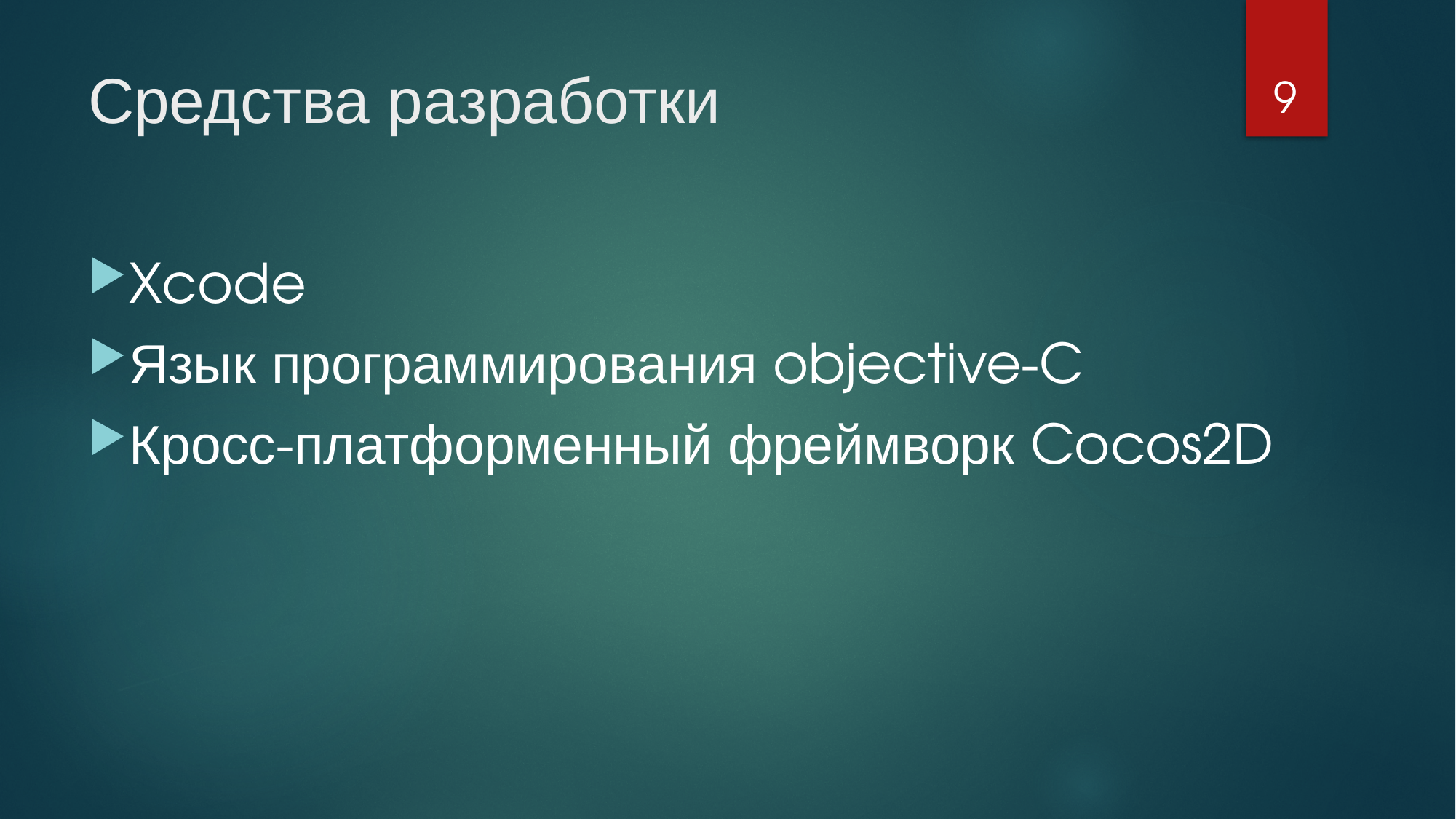

9
# Средства разработки
Xcode
Язык программирования objective-C
Кросс-платформенный фреймворк Cocos2D